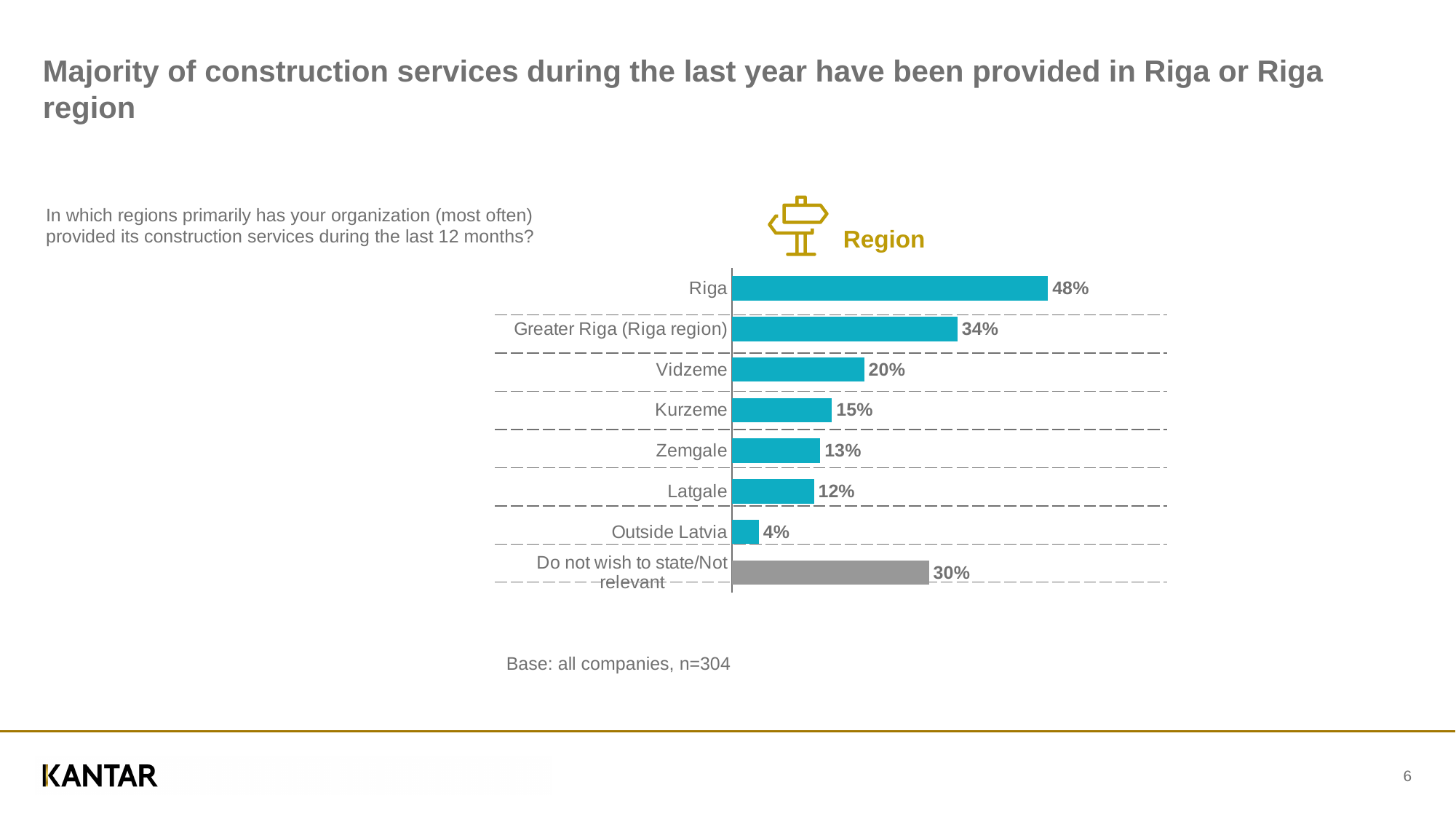

# Majority of construction services during the last year have been provided in Riga or Riga region

Region
In which regions primarily has your organization (most often) provided its construction services during the last 12 months?

### Chart

| Category | Series 1 |
|---|---|
| Riga | 47.73268922324229 |
| Greater Riga (Riga region) | 34.06481458909532 |
| Vidzeme | 19.983351696937117 |
| Kurzeme | 15.094734957375511 |
| Zemgale | 13.337307626483566 |
| Latgale | 12.390736396987595 |
| Outside Latvia | 4.080694344857308 |
| Do not wish to state/Not relevant | 29.745310935326007 |
|  |  |
| --- | --- |
|  |  |
|  |  |
|  |  |
|  |  |
|  |  |
|  |  |
|  |  |
Base: all companies, n=304
6